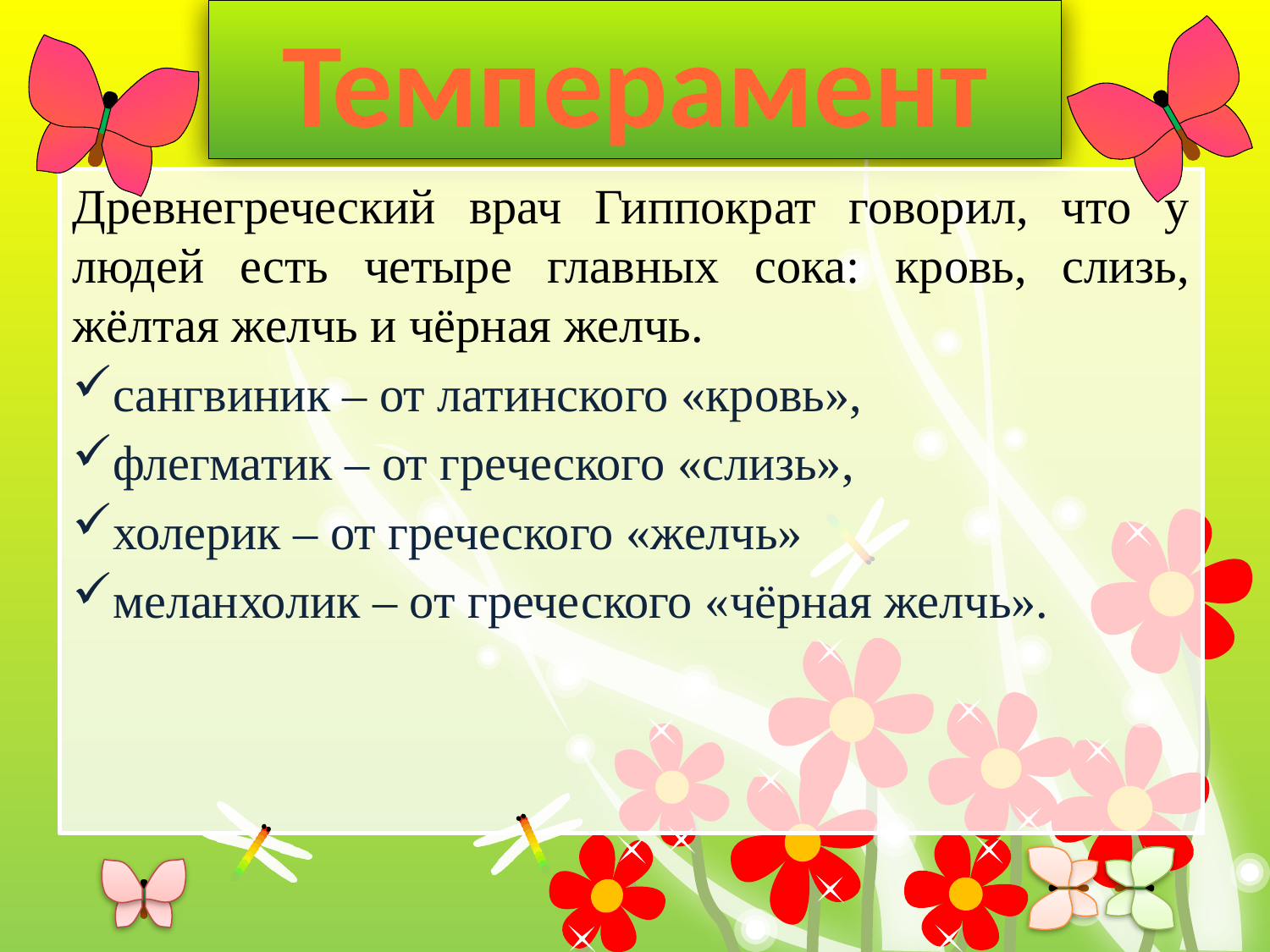

# Темперамент

Древнегреческий врач Гиппократ говорил, что у людей есть четыре главных сока: кровь, слизь, жёлтая желчь и чёрная желчь.
сангвиник – от латинского «кровь»,
флегматик – от греческого «слизь»,
холерик – от греческого «желчь»
меланхолик – от греческого «чёрная желчь».